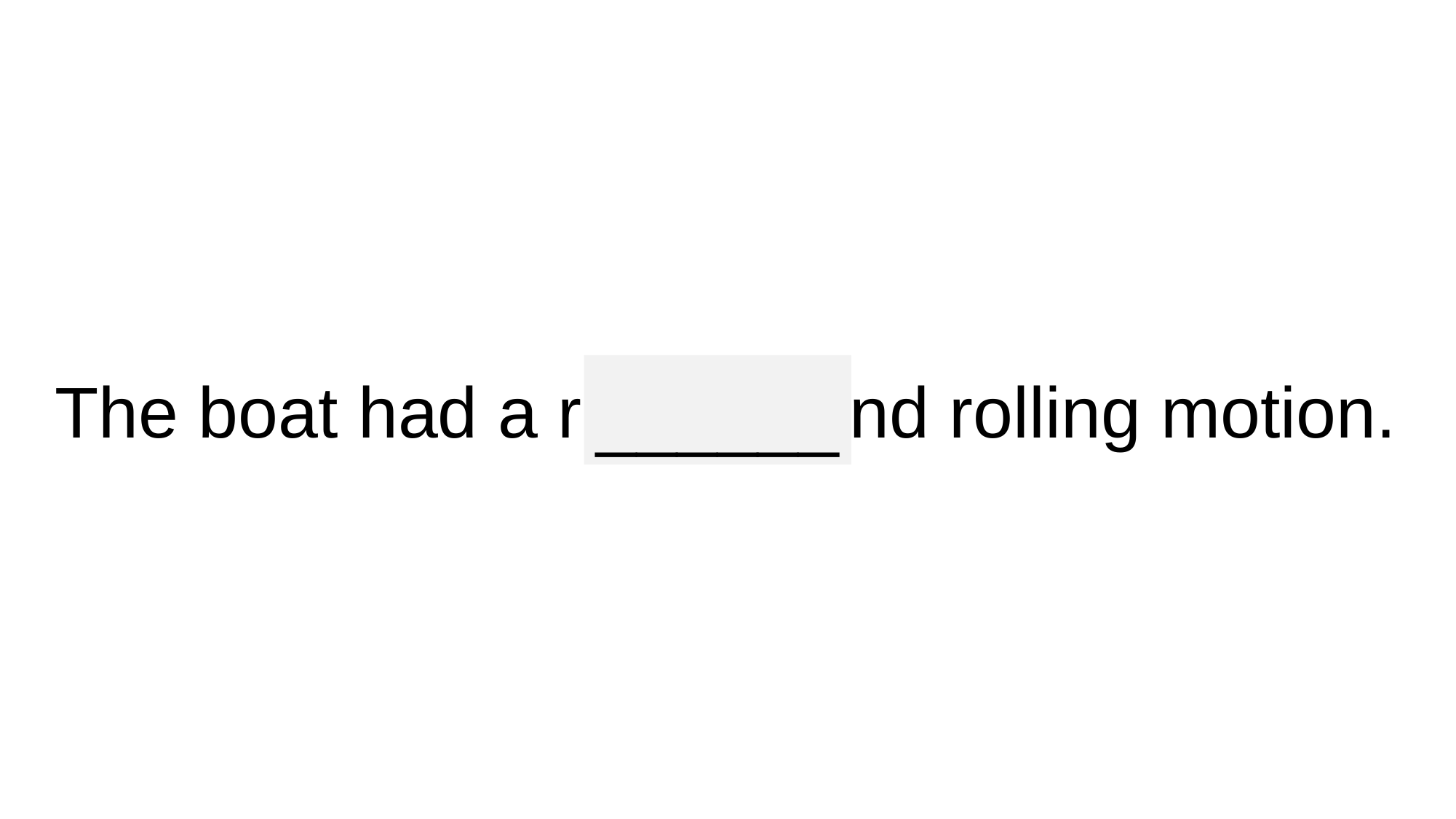

______
# The boat had a rocking and rolling motion.